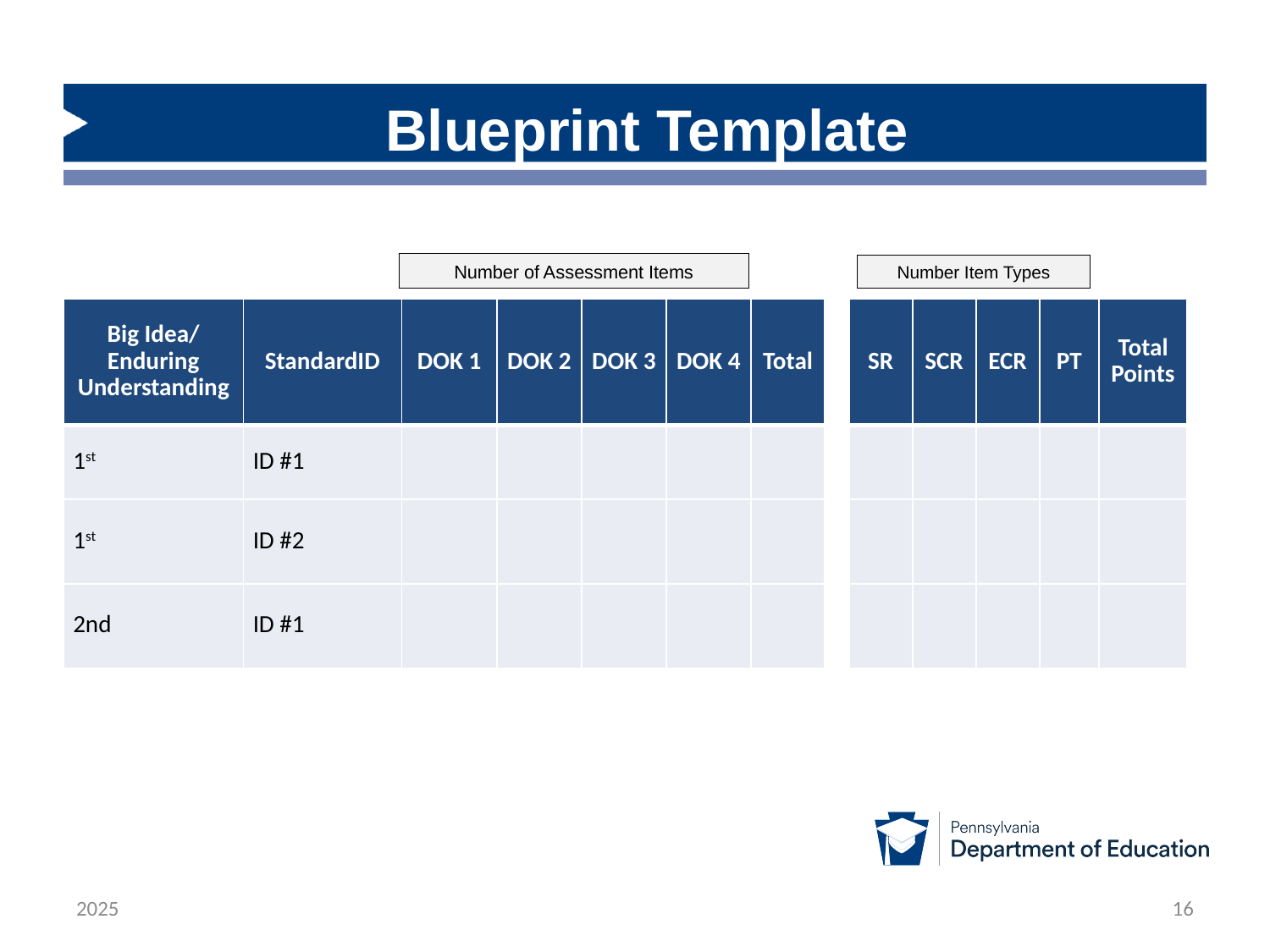

Blueprint Template
Number of Assessment Items
Number Item Types
| Big Idea/ Enduring Understanding | Standard​ID​ | DOK 1 | DOK 2 | DOK 3 | DOK 4 | Total |  | SR | SCR | ECR | PT | Total Points |
| --- | --- | --- | --- | --- | --- | --- | --- | --- | --- | --- | --- | --- |
| 1st | ID #1 |  |  |  |  |  |  |  |  |  |  |  |
| 1st | ID #2 |  |  |  |  |  |  |  |  |  |  |  |
| 2nd | ID #1 |  |  |  |  |  |  |  |  |  |  |  |
2025
16